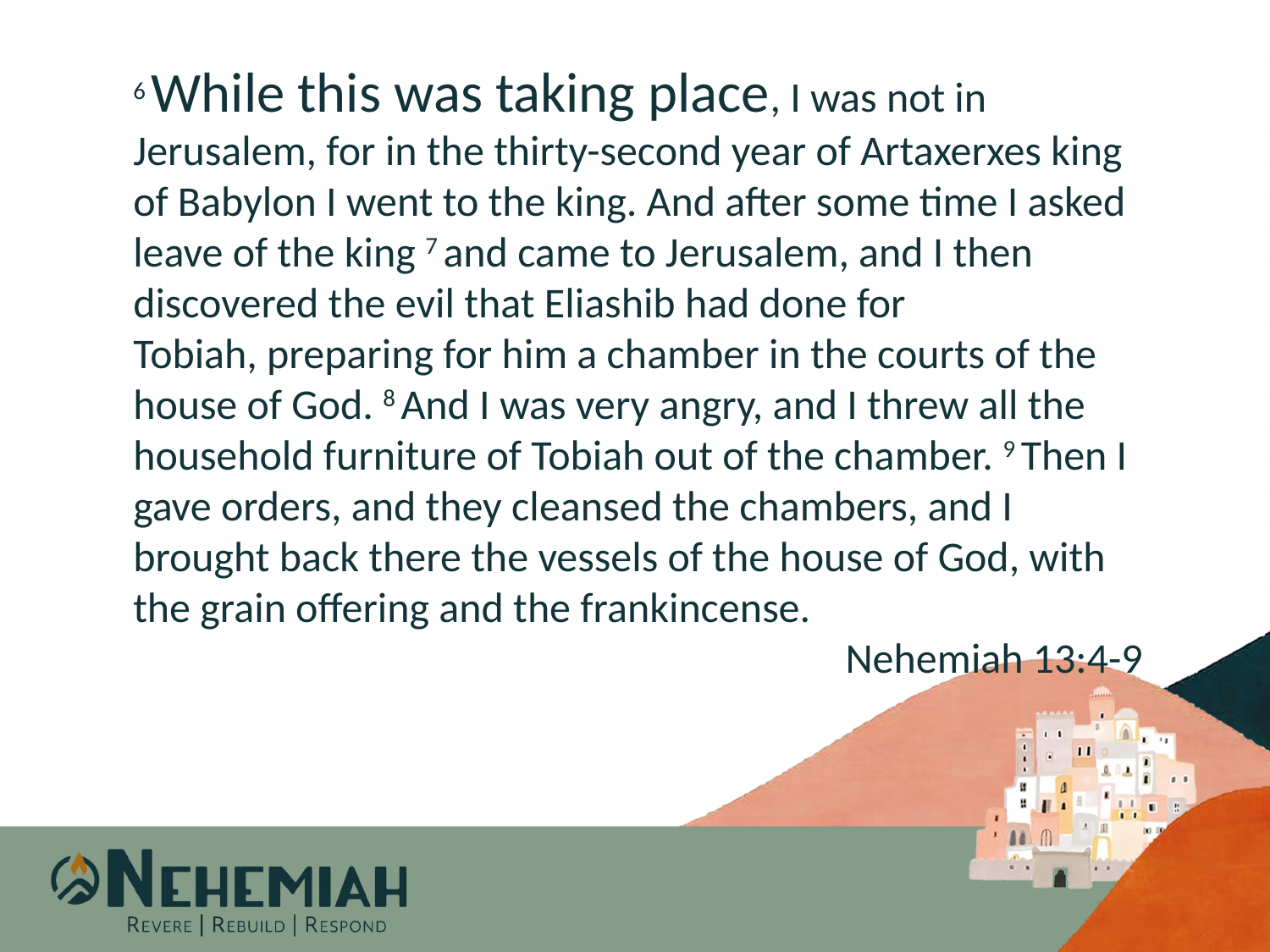

6 While this was taking place, I was not in Jerusalem, for in the thirty-second year of Artaxerxes king of Babylon I went to the king. And after some time I asked leave of the king 7 and came to Jerusalem, and I then discovered the evil that Eliashib had done for Tobiah, preparing for him a chamber in the courts of the house of God. 8 And I was very angry, and I threw all the household furniture of Tobiah out of the chamber. 9 Then I gave orders, and they cleansed the chambers, and I brought back there the vessels of the house of God, with the grain offering and the frankincense.
Nehemiah 13:4-9